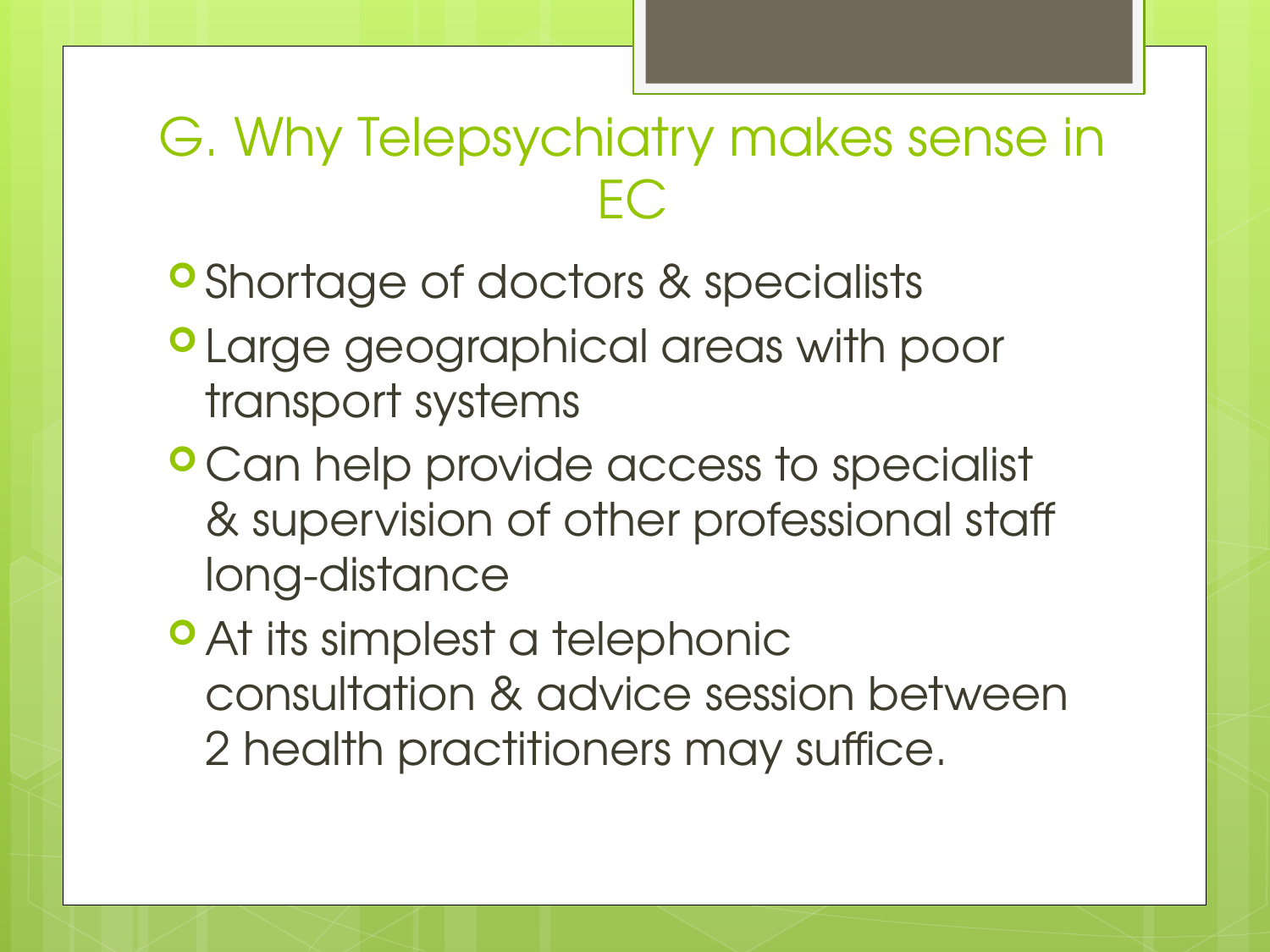

# G. Why Telepsychiatry makes sense in EC
Shortage of doctors & specialists
Large geographical areas with poor transport systems
Can help provide access to specialist & supervision of other professional staff long-distance
At its simplest a telephonic consultation & advice session between 2 health practitioners may suffice.